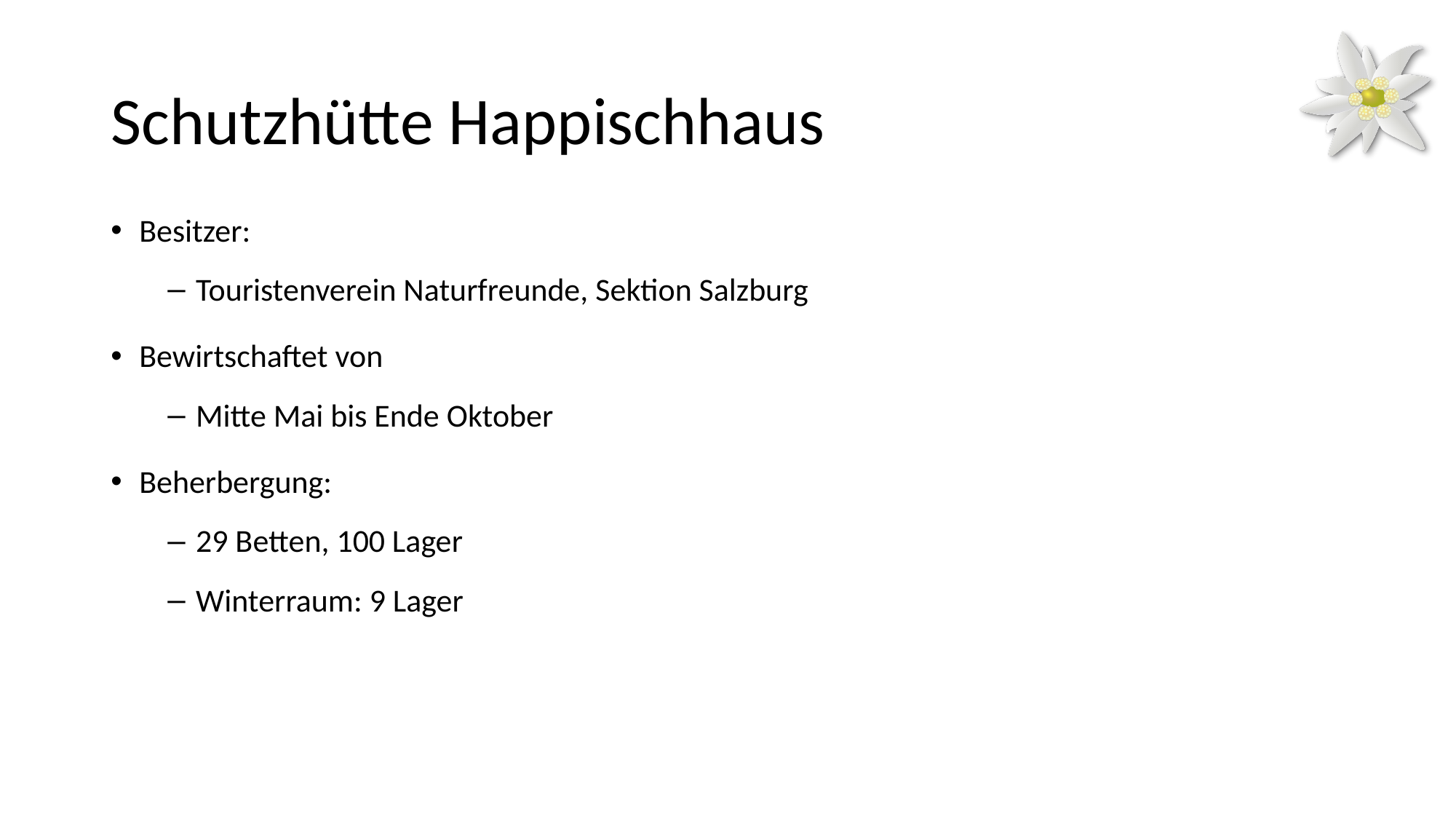

# Schutzhütte Happischhaus
Besitzer:
Touristenverein Naturfreunde, Sektion Salzburg
Bewirtschaftet von
Mitte Mai bis Ende Oktober
Beherbergung:
29 Betten, 100 Lager
Winterraum: 9 Lager